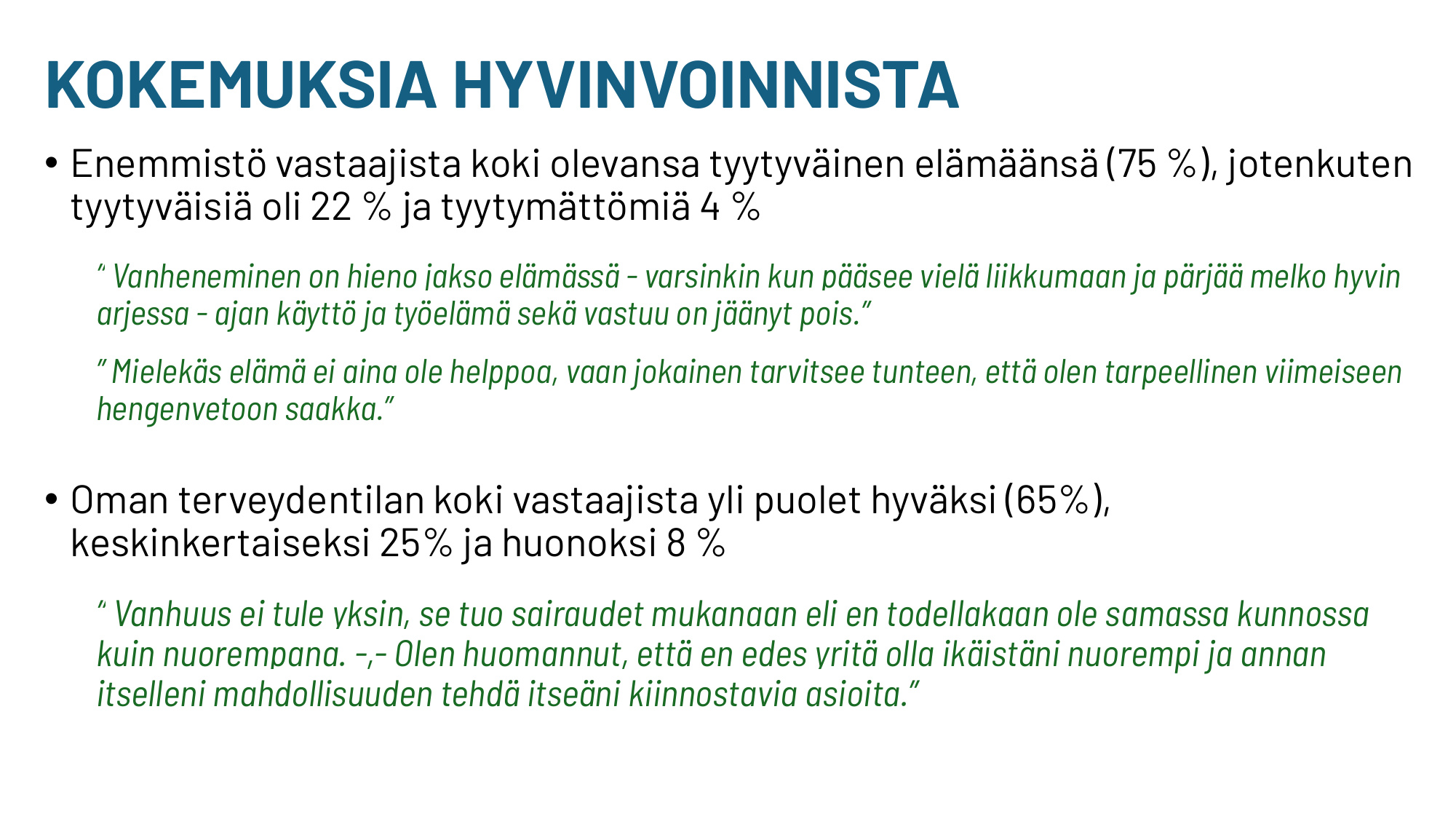

# KOKEMUKSIA HYVINVOINNISTA
Enemmistö vastaajista koki olevansa tyytyväinen elämäänsä (75 %), jotenkuten tyytyväisiä oli 22 % ja tyytymättömiä 4 %

” Vanheneminen on hieno jakso elämässä - varsinkin kun pääsee vielä liikkumaan ja pärjää melko hyvin arjessa - ajan käyttö ja työelämä sekä vastuu on jäänyt pois.”

” Mielekäs elämä ei aina ole helppoa, vaan jokainen tarvitsee tunteen, että olen tarpeellinen viimeiseen hengenvetoon saakka.”

Oman terveydentilan koki vastaajista yli puolet hyväksi (65%), keskinkertaiseksi 25% ja huonoksi 8 %

” Vanhuus ei tule yksin, se tuo sairaudet mukanaan eli en todellakaan ole samassa kunnossa kuin nuorempana. -,- Olen huomannut, että en edes yritä olla ikäistäni nuorempi ja annan itselleni mahdollisuuden tehdä itseäni kiinnostavia asioita.”